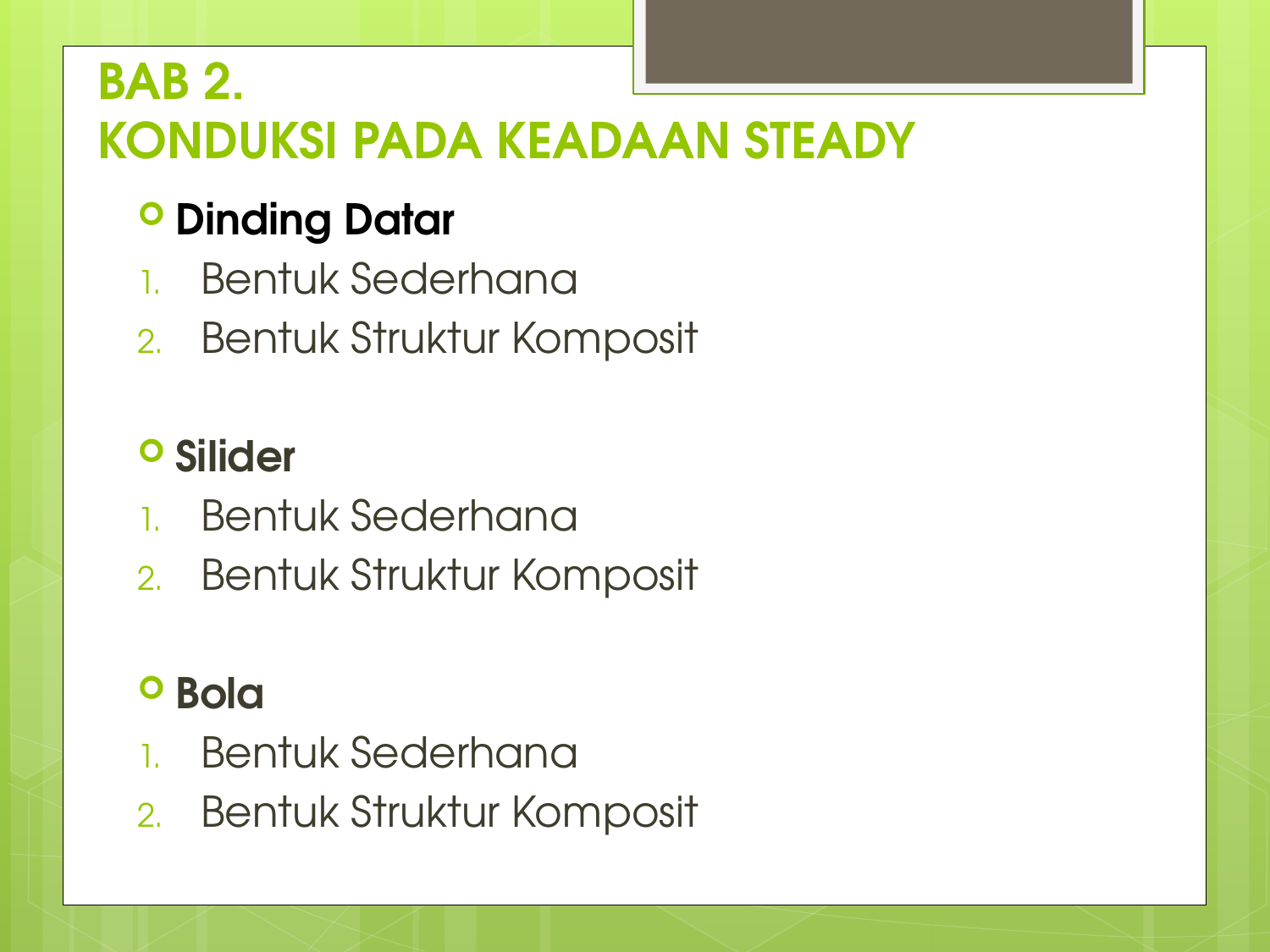

# BAB 2. KONDUKSI PADA KEADAAN STEADY
Dinding Datar
Bentuk Sederhana
Bentuk Struktur Komposit

Silider
Bentuk Sederhana
Bentuk Struktur Komposit

Bola
Bentuk Sederhana
Bentuk Struktur Komposit